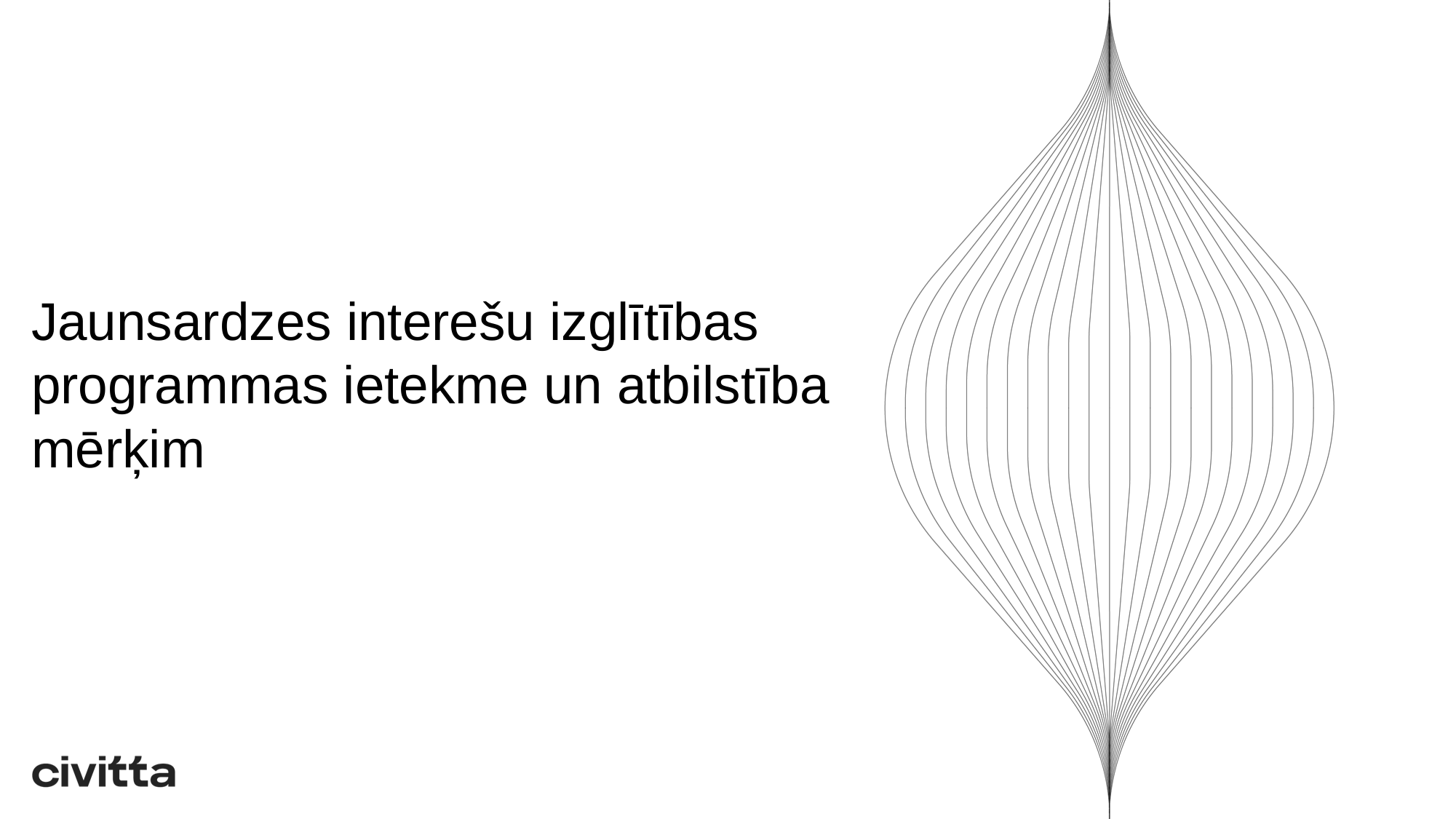

# Jaunsardzes interešu izglītības programmas ietekme un atbilstība mērķim